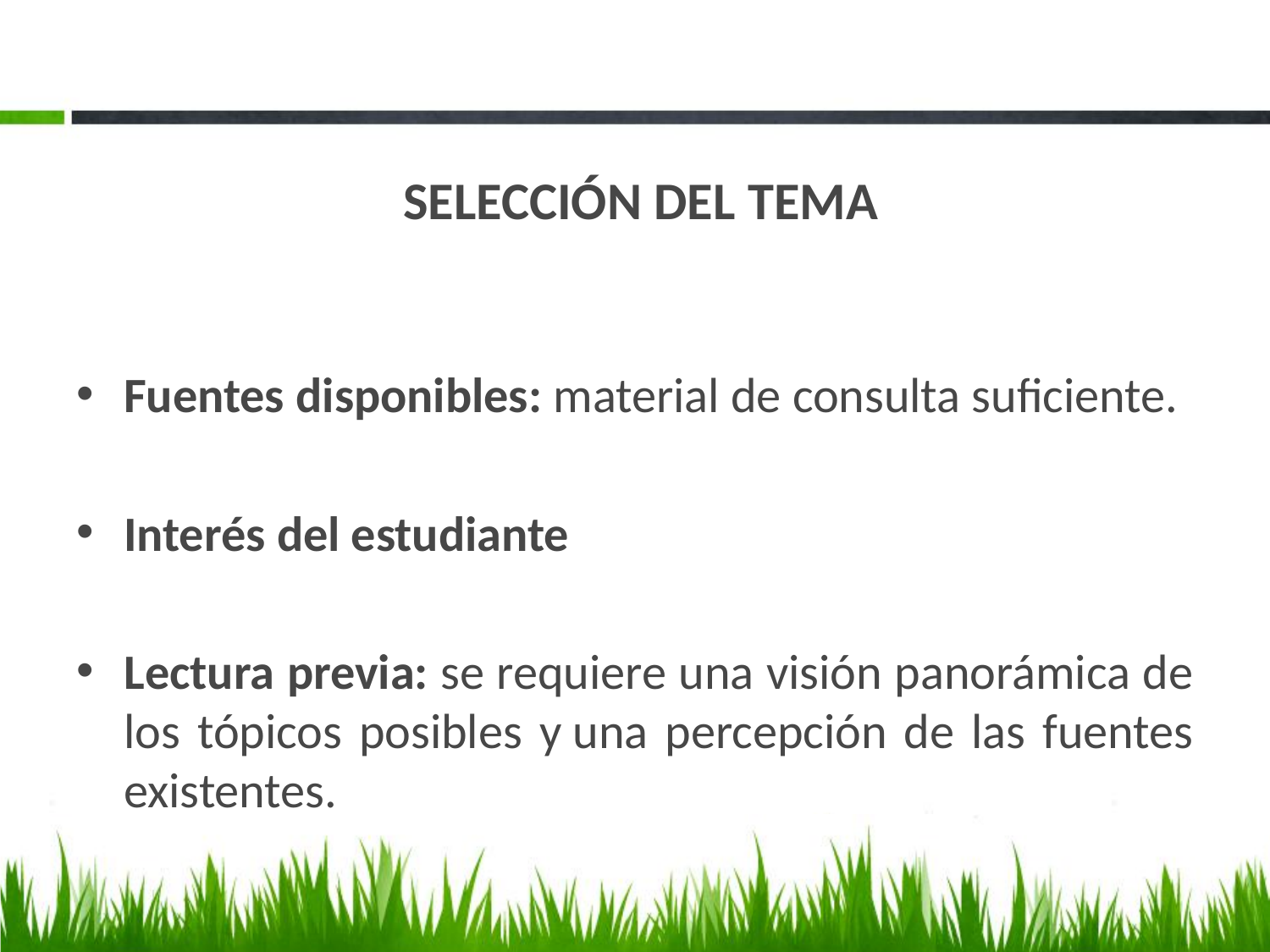

# SELECCIÓN DEL TEMA
Fuentes disponibles: material de consulta suficiente.

Interés del estudiante

Lectura previa: se requiere una visión panorámica de los tópicos posibles y una percepción de las fuentes existentes.